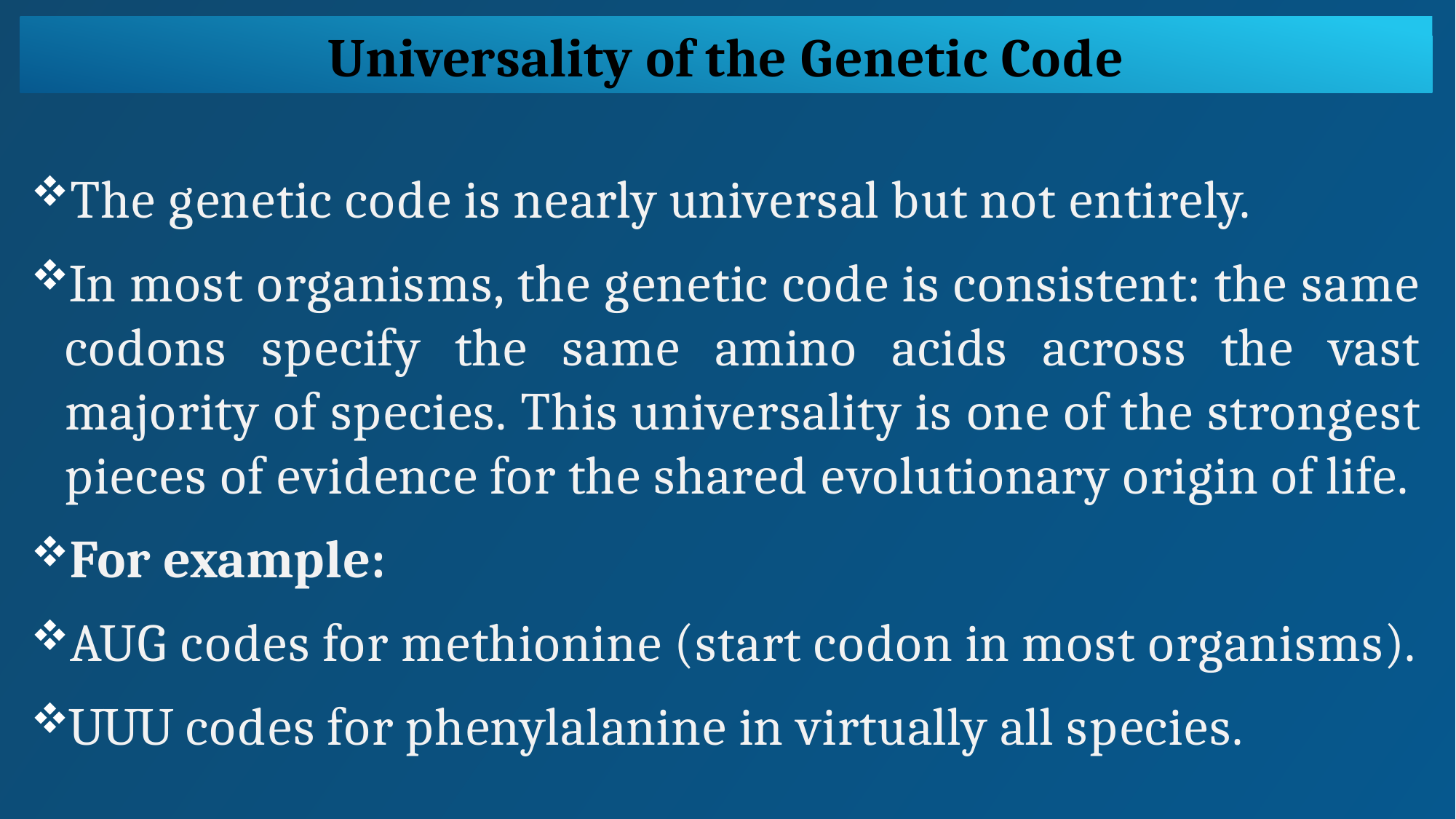

Universality of the Genetic Code
The genetic code is nearly universal but not entirely.
In most organisms, the genetic code is consistent: the same codons specify the same amino acids across the vast majority of species. This universality is one of the strongest pieces of evidence for the shared evolutionary origin of life.
For example:
AUG codes for methionine (start codon in most organisms).
UUU codes for phenylalanine in virtually all species.